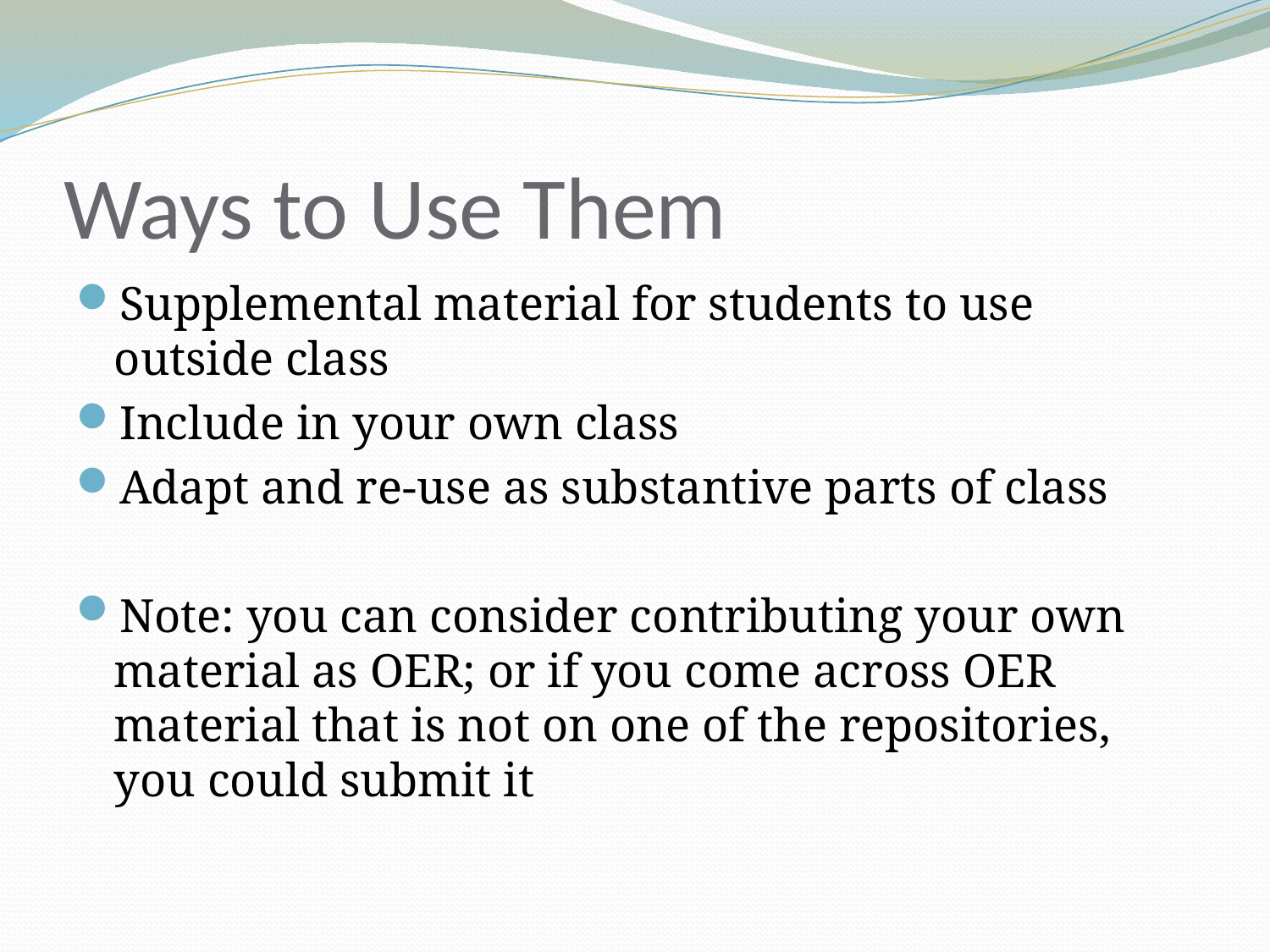

# Ways to Use Them
Supplemental material for students to use outside class
Include in your own class
Adapt and re-use as substantive parts of class

Note: you can consider contributing your own material as OER; or if you come across OER material that is not on one of the repositories, you could submit it